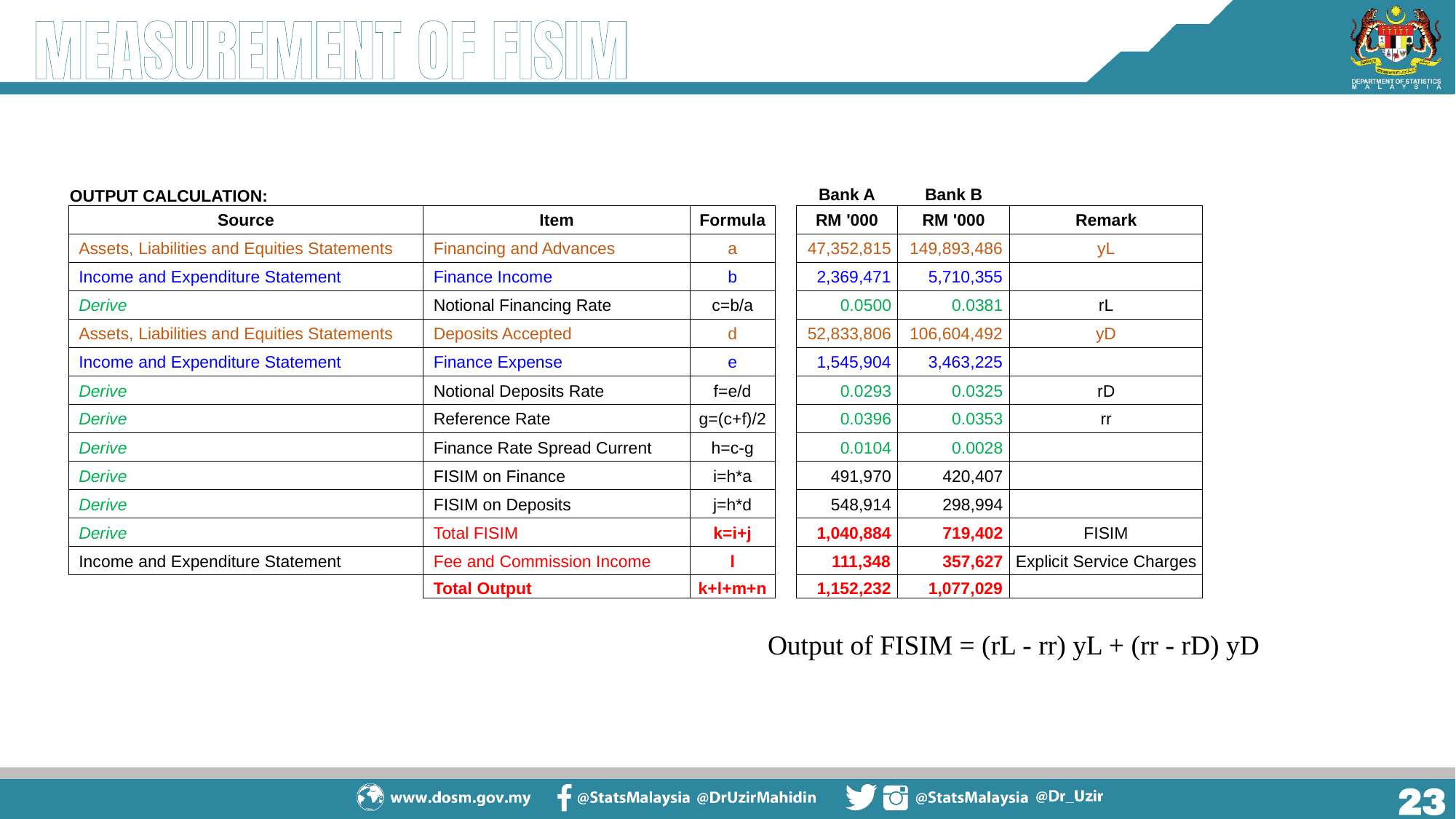

MEASUREMENT OF FISIM
| OUTPUT CALCULATION: |  |  |  | Bank A | Bank B |  |
| --- | --- | --- | --- | --- | --- | --- |
| Source | Item | Formula |  | RM '000 | RM '000 | Remark |
| Assets, Liabilities and Equities Statements | Financing and Advances | a |  | 47,352,815 | 149,893,486 | yL |
| Income and Expenditure Statement | Finance Income | b |  | 2,369,471 | 5,710,355 |  |
| Derive | Notional Financing Rate | c=b/a |  | 0.0500 | 0.0381 | rL |
| Assets, Liabilities and Equities Statements | Deposits Accepted | d |  | 52,833,806 | 106,604,492 | yD |
| Income and Expenditure Statement | Finance Expense | e |  | 1,545,904 | 3,463,225 |  |
| Derive | Notional Deposits Rate | f=e/d |  | 0.0293 | 0.0325 | rD |
| Derive | Reference Rate | g=(c+f)/2 |  | 0.0396 | 0.0353 | rr |
| Derive | Finance Rate Spread Current | h=c-g |  | 0.0104 | 0.0028 |  |
| Derive | FISIM on Finance | i=h\*a |  | 491,970 | 420,407 |  |
| Derive | FISIM on Deposits | j=h\*d |  | 548,914 | 298,994 |  |
| Derive | Total FISIM | k=i+j |  | 1,040,884 | 719,402 | FISIM |
| Income and Expenditure Statement | Fee and Commission Income | l |  | 111,348 | 357,627 | Explicit Service Charges |
|  | Total Output | k+l+m+n |  | 1,152,232 | 1,077,029 |  |
Output of FISIM = (rL - rr) yL + (rr - rD) yD